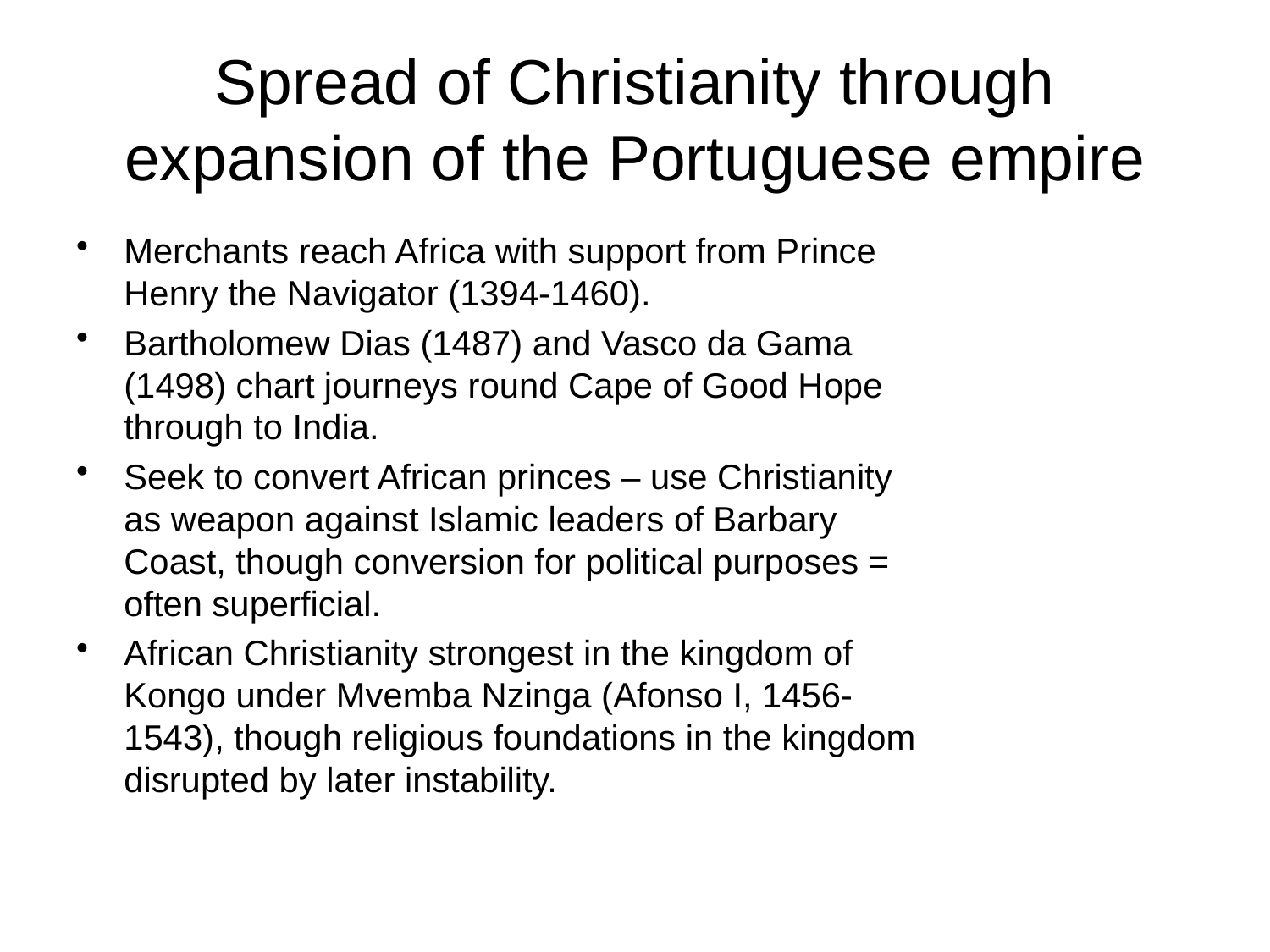

# Spread of Christianity through expansion of the Portuguese empire
Merchants reach Africa with support from Prince Henry the Navigator (1394-1460).
Bartholomew Dias (1487) and Vasco da Gama (1498) chart journeys round Cape of Good Hope through to India.
Seek to convert African princes – use Christianity as weapon against Islamic leaders of Barbary Coast, though conversion for political purposes = often superficial.
African Christianity strongest in the kingdom of Kongo under Mvemba Nzinga (Afonso I, 1456-1543), though religious foundations in the kingdom disrupted by later instability.